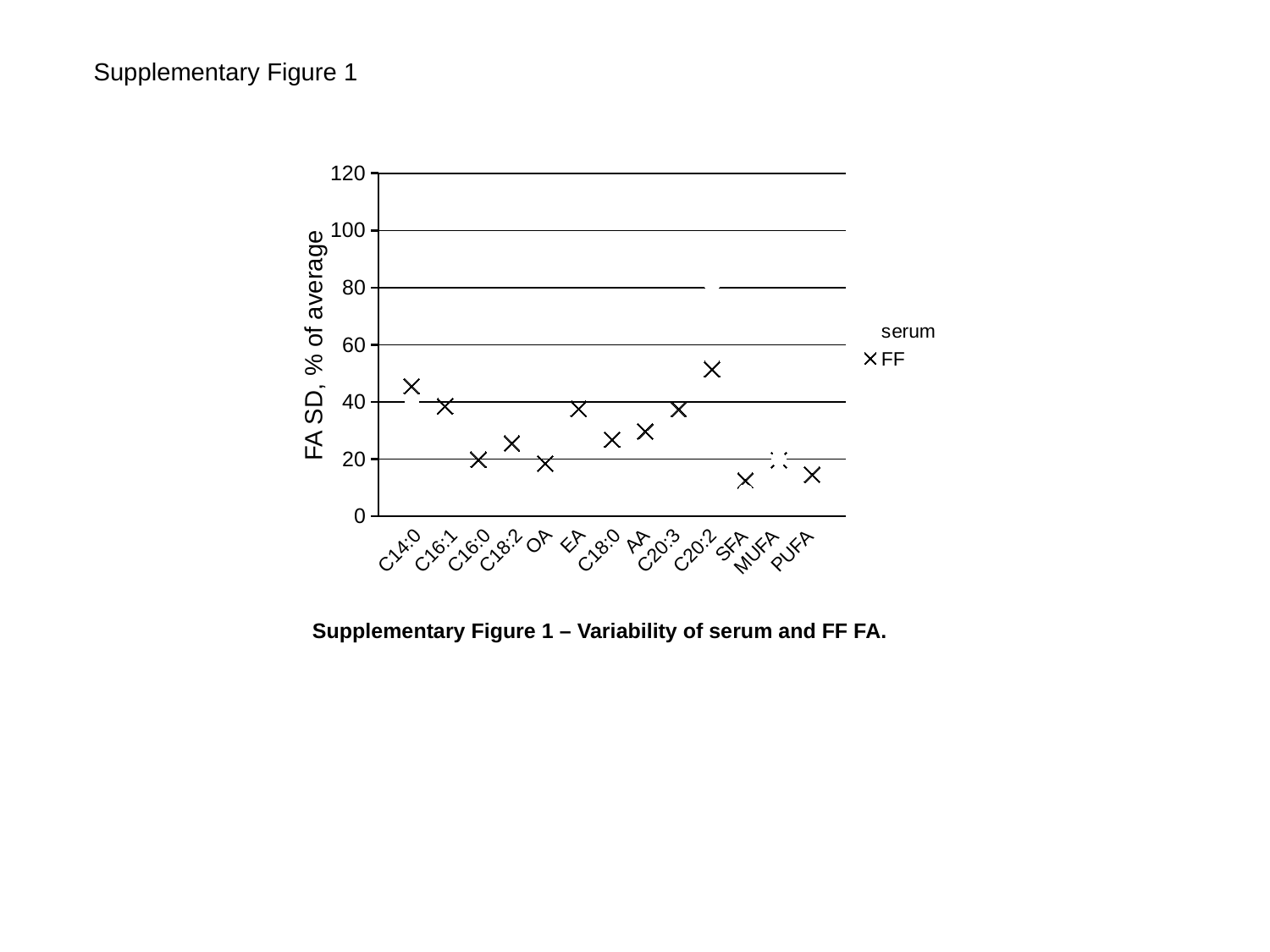

Supplementary Figure 1

### Chart

| Category | serum | FF |
|---|---|---|
FA SD, % of average
EA
OA
AA
SFA
C14:0
C16:1
C16:0
C18:2
C18:0
C20:3
C20:2
PUFA
MUFA
Supplementary Figure 1 – Variability of serum and FF FA.